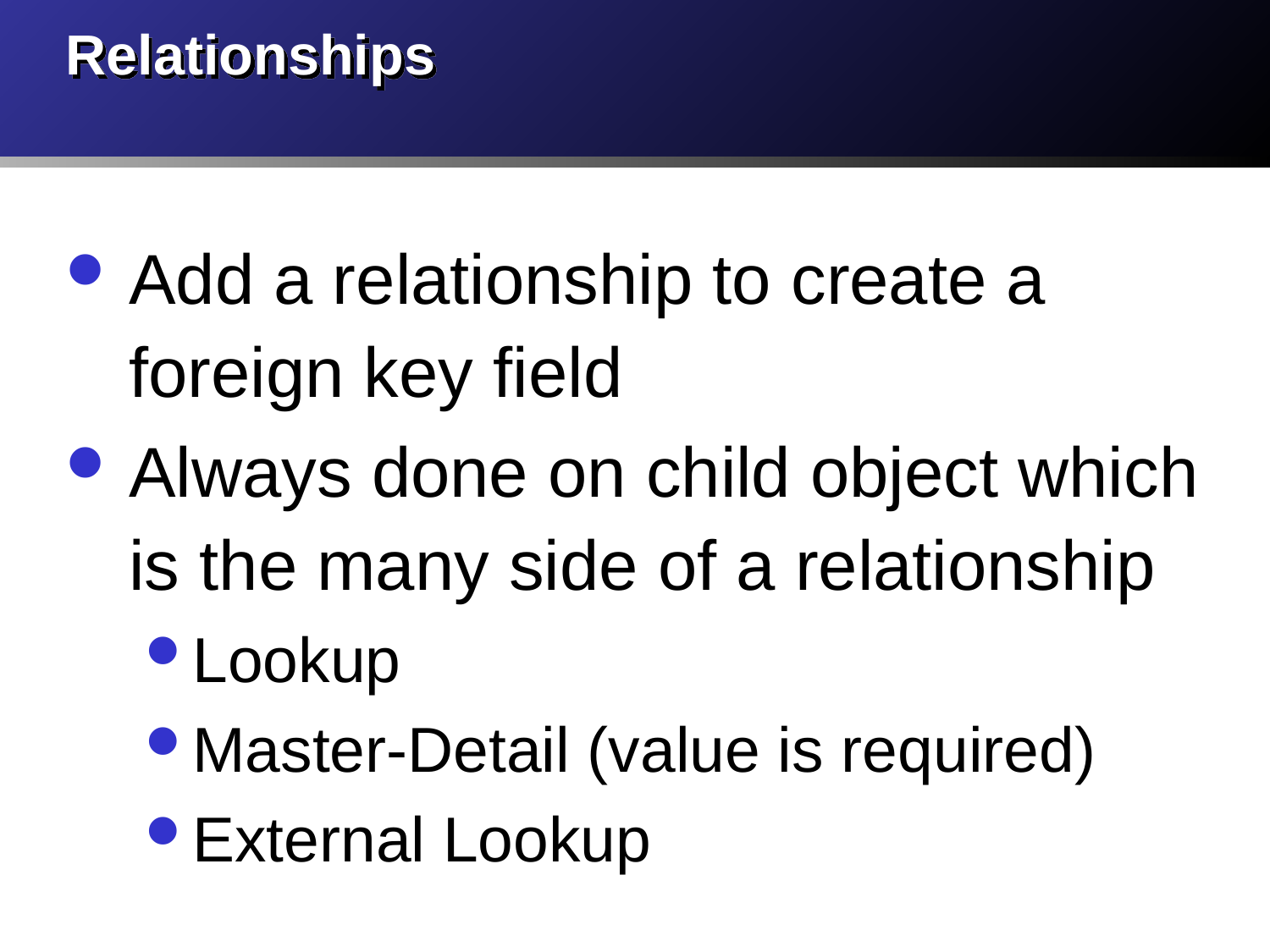

# Relationships
Add a relationship to create a foreign key field
Always done on child object which is the many side of a relationship
Lookup
Master-Detail (value is required)
External Lookup